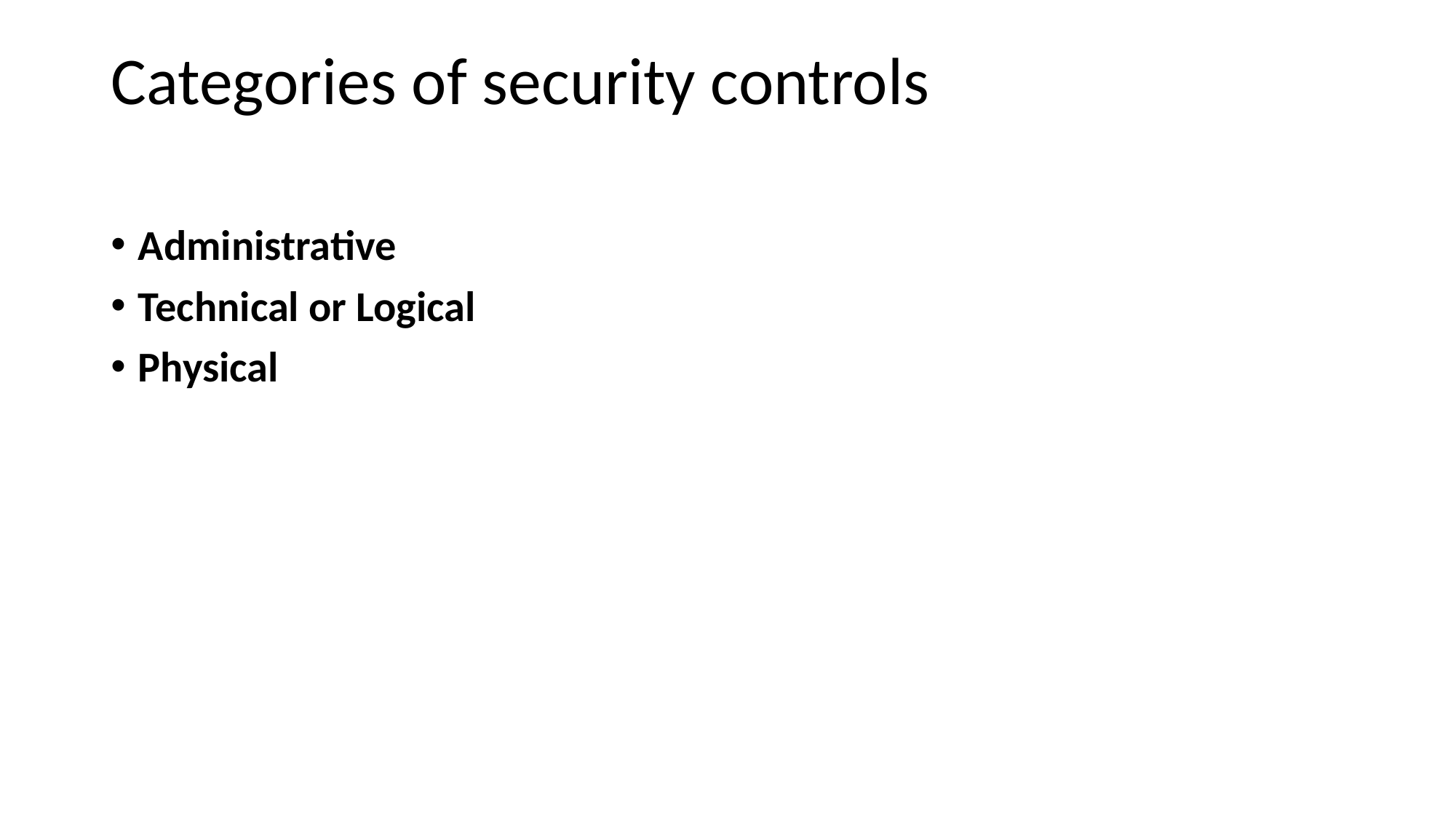

# Categories of security controls
Administrative
Technical or Logical
Physical